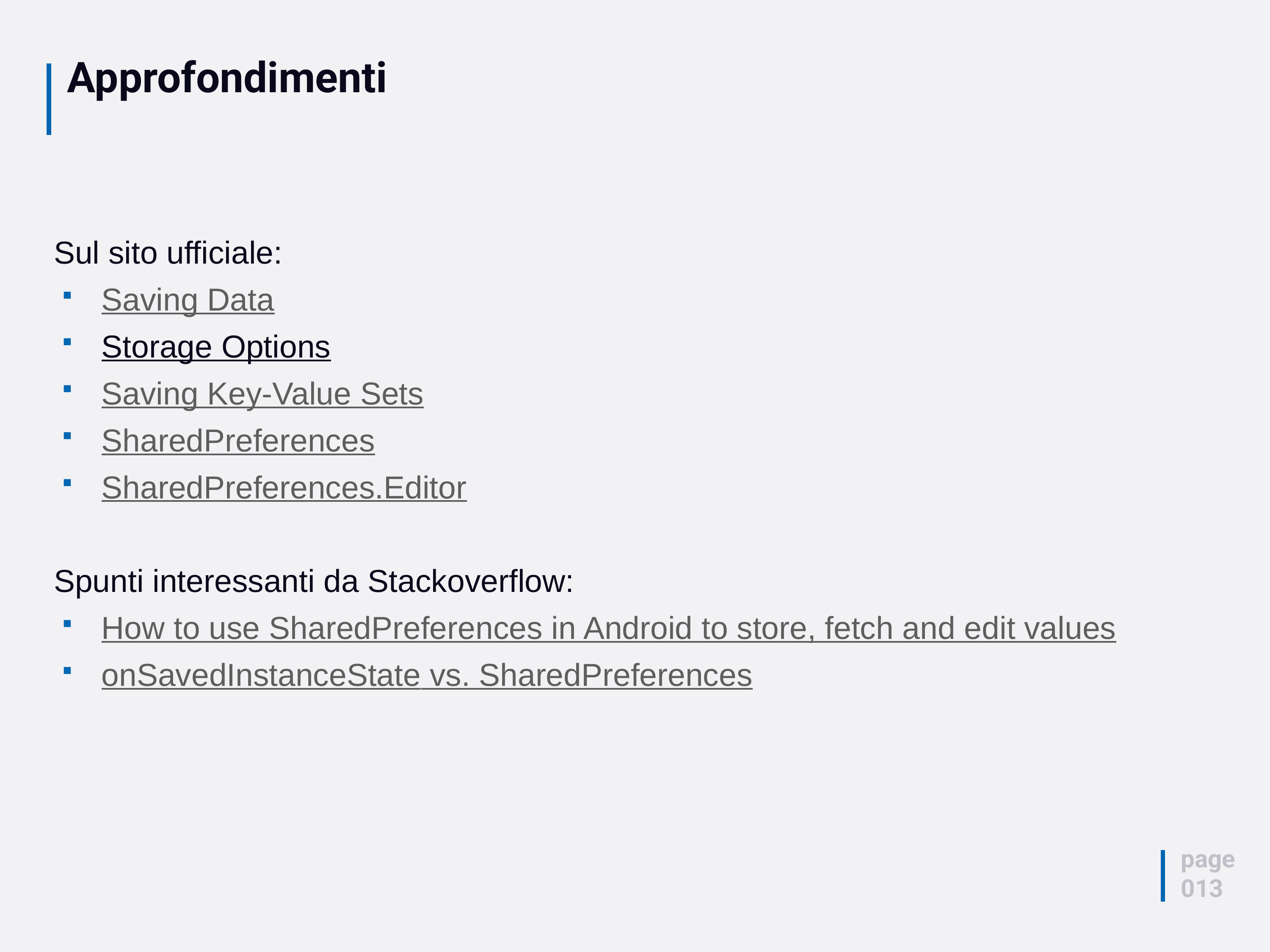

# Approfondimenti

Sul sito ufficiale:
Saving Data
Storage Options
Saving Key-Value Sets
SharedPreferences
SharedPreferences.Editor

Spunti interessanti da Stackoverflow:
How to use SharedPreferences in Android to store, fetch and edit values
onSavedInstanceState vs. SharedPreferences

page
013